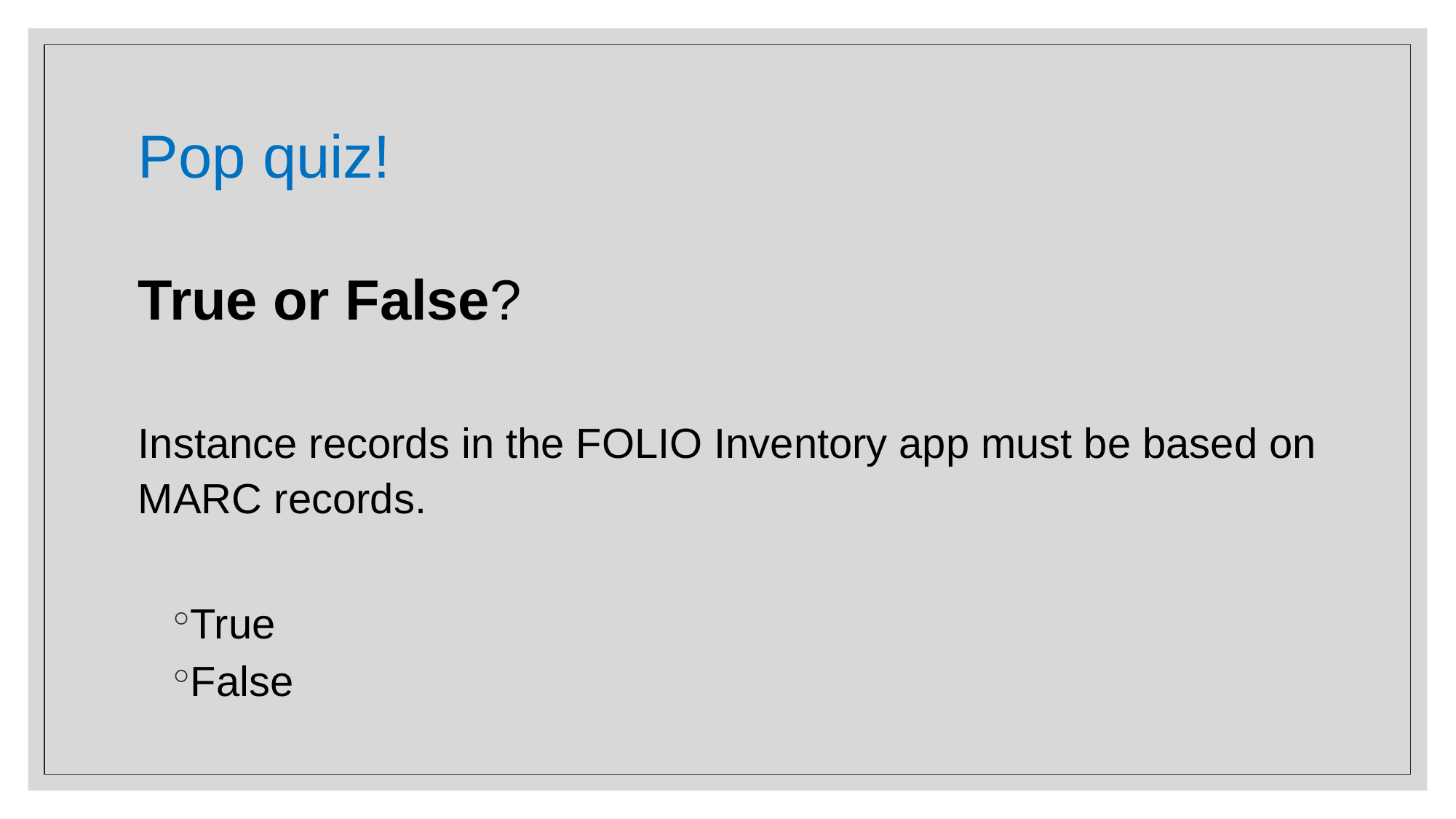

# Pop quiz!
True or False?

Instance records in the FOLIO Inventory app must be based on MARC records.

True
False